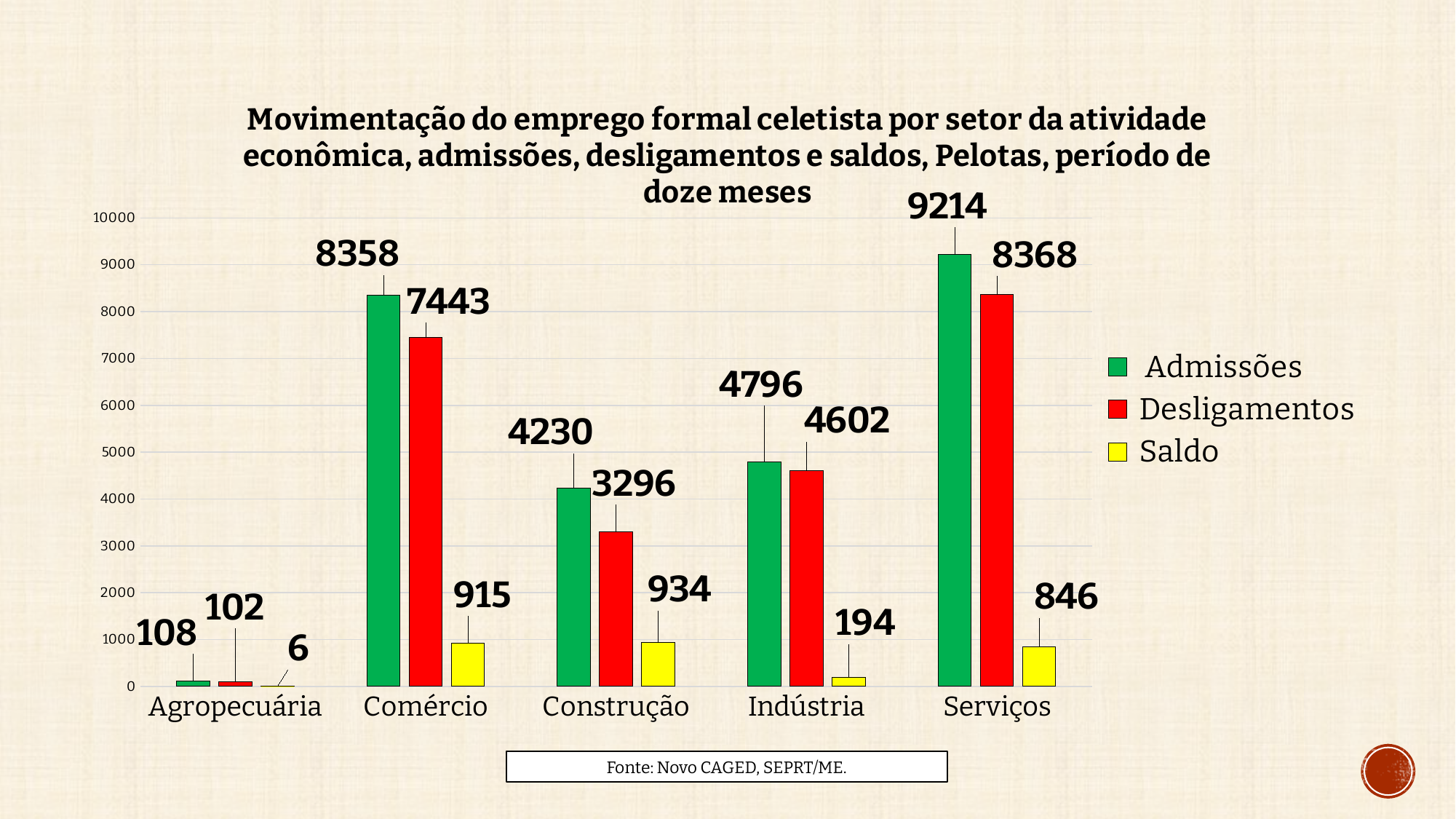

### Chart

| Category |
|---|

### Chart: Movimentação do emprego formal celetista por setor da atividade econômica, admissões, desligamentos e saldos, Pelotas, período de doze meses

| Category |   Admissões |  Desligamentos |  Saldo |
|---|---|---|---|
| Agropecuária | 108.0 | 102.0 | 6.0 |
| Comércio | 8358.0 | 7443.0 | 915.0 |
| Construção | 4230.0 | 3296.0 | 934.0 |
| Indústria | 4796.0 | 4602.0 | 194.0 |
| Serviços | 9214.0 | 8368.0 | 846.0 |

### Chart

| Category |
|---|
Fonte: Novo CAGED, SEPRT/ME.